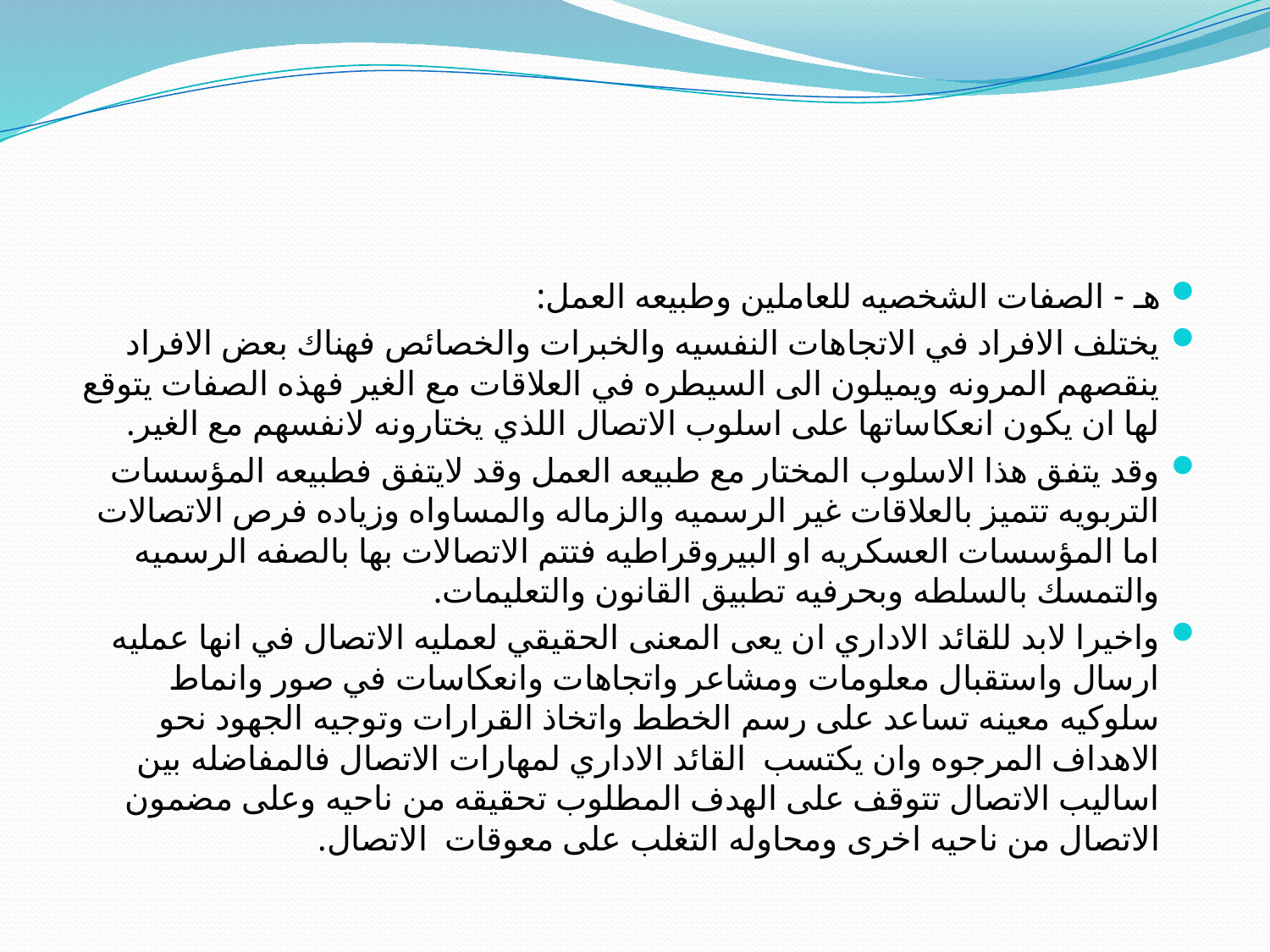

#
هـ - الصفات الشخصيه للعاملين وطبيعه العمل:
يختلف الافراد في الاتجاهات النفسيه والخبرات والخصائص فهناك بعض الافراد ينقصهم المرونه ويميلون الى السيطره في العلاقات مع الغير فهذه الصفات يتوقع لها ان يكون انعكاساتها على اسلوب الاتصال اللذي يختارونه لانفسهم مع الغير.
وقد يتفق هذا الاسلوب المختار مع طبيعه العمل وقد لايتفق فطبيعه المؤسسات التربويه تتميز بالعلاقات غير الرسميه والزماله والمساواه وزياده فرص الاتصالات اما المؤسسات العسكريه او البيروقراطيه فتتم الاتصالات بها بالصفه الرسميه والتمسك بالسلطه وبحرفيه تطبيق القانون والتعليمات.
واخيرا لابد للقائد الاداري ان يعى المعنى الحقيقي لعمليه الاتصال في انها عمليه ارسال واستقبال معلومات ومشاعر واتجاهات وانعكاسات في صور وانماط سلوكيه معينه تساعد على رسم الخطط واتخاذ القرارات وتوجيه الجهود نحو الاهداف المرجوه وان يكتسب  القائد الاداري لمهارات الاتصال فالمفاضله بين اساليب الاتصال تتوقف على الهدف المطلوب تحقيقه من ناحيه وعلى مضمون الاتصال من ناحيه اخرى ومحاوله التغلب على معوقات  الاتصال.